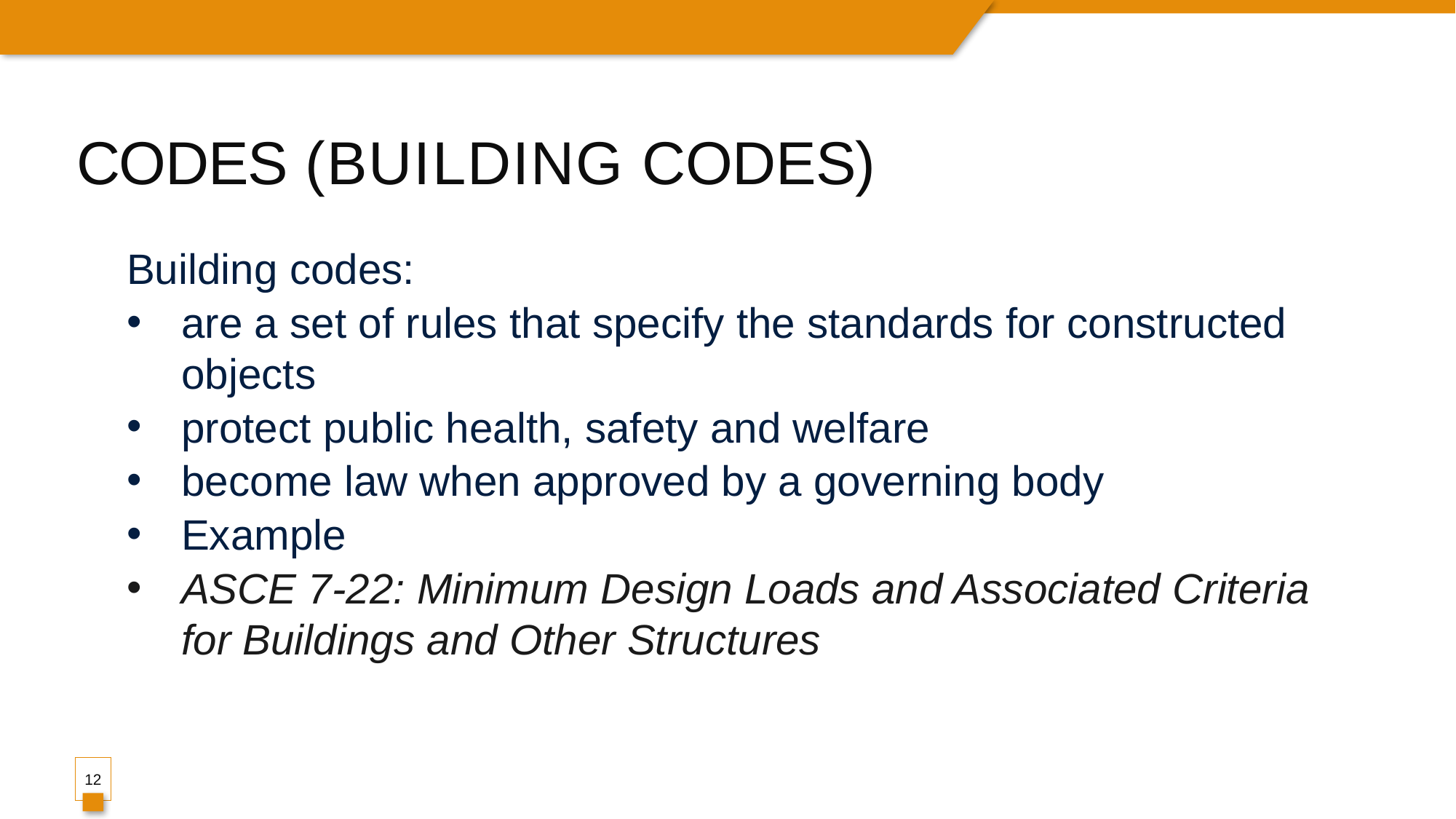

# Codes (Building Codes)
Building codes:
are a set of rules that specify the standards for constructed objects
protect public health, safety and welfare
become law when approved by a governing body
Example
ASCE 7-22: Minimum Design Loads and Associated Criteria for Buildings and Other Structures
12